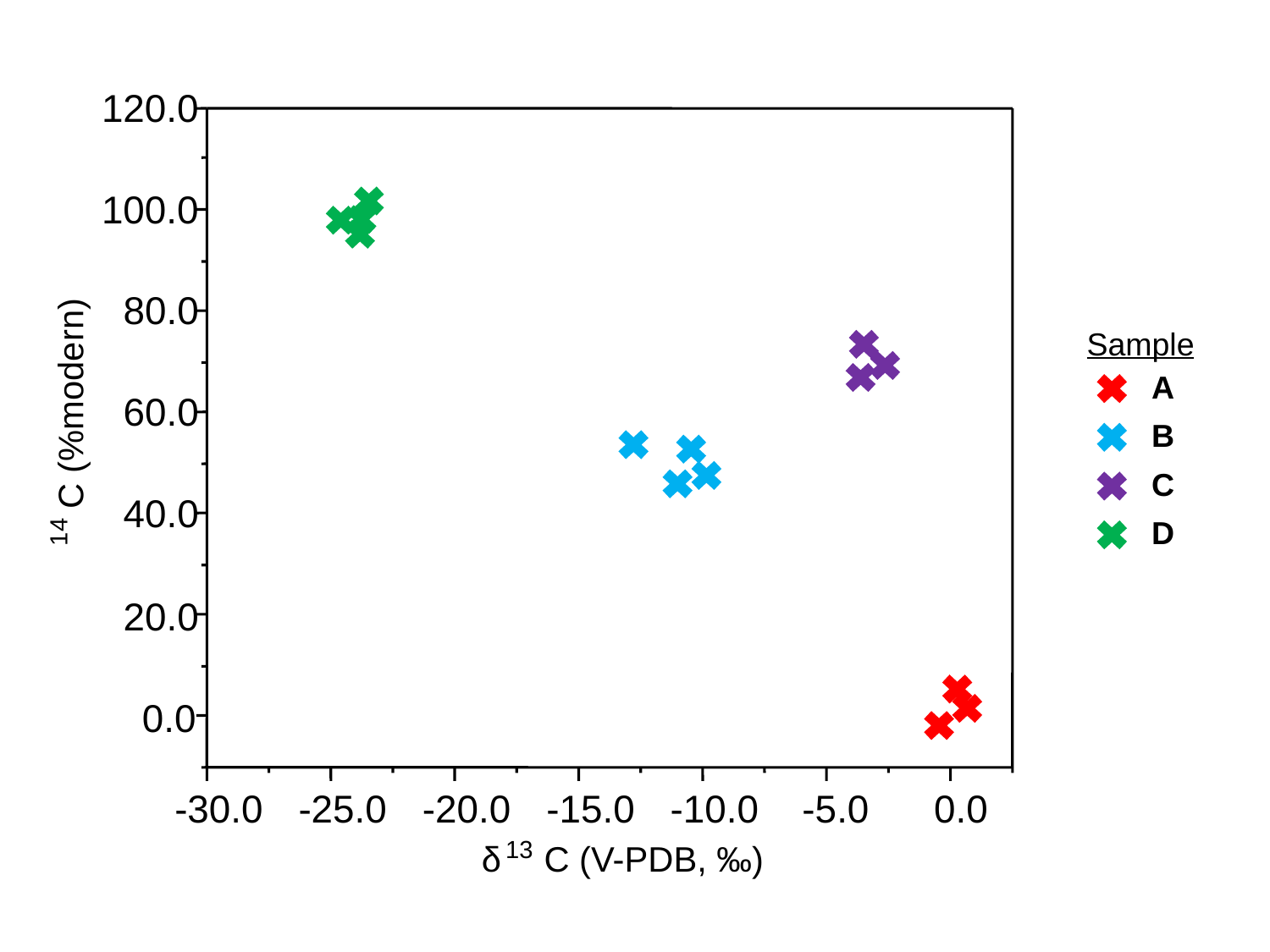

120.0

100.0

80.0

C (%modern)
60.0

40.0
14

20.0

0.0

-30.0
-25.0
-20.0
-15.0
-10.0
-5.0
0.0
13
δ
C (V-PDB, ‰)

       Sample
	A
	B
	C
	D